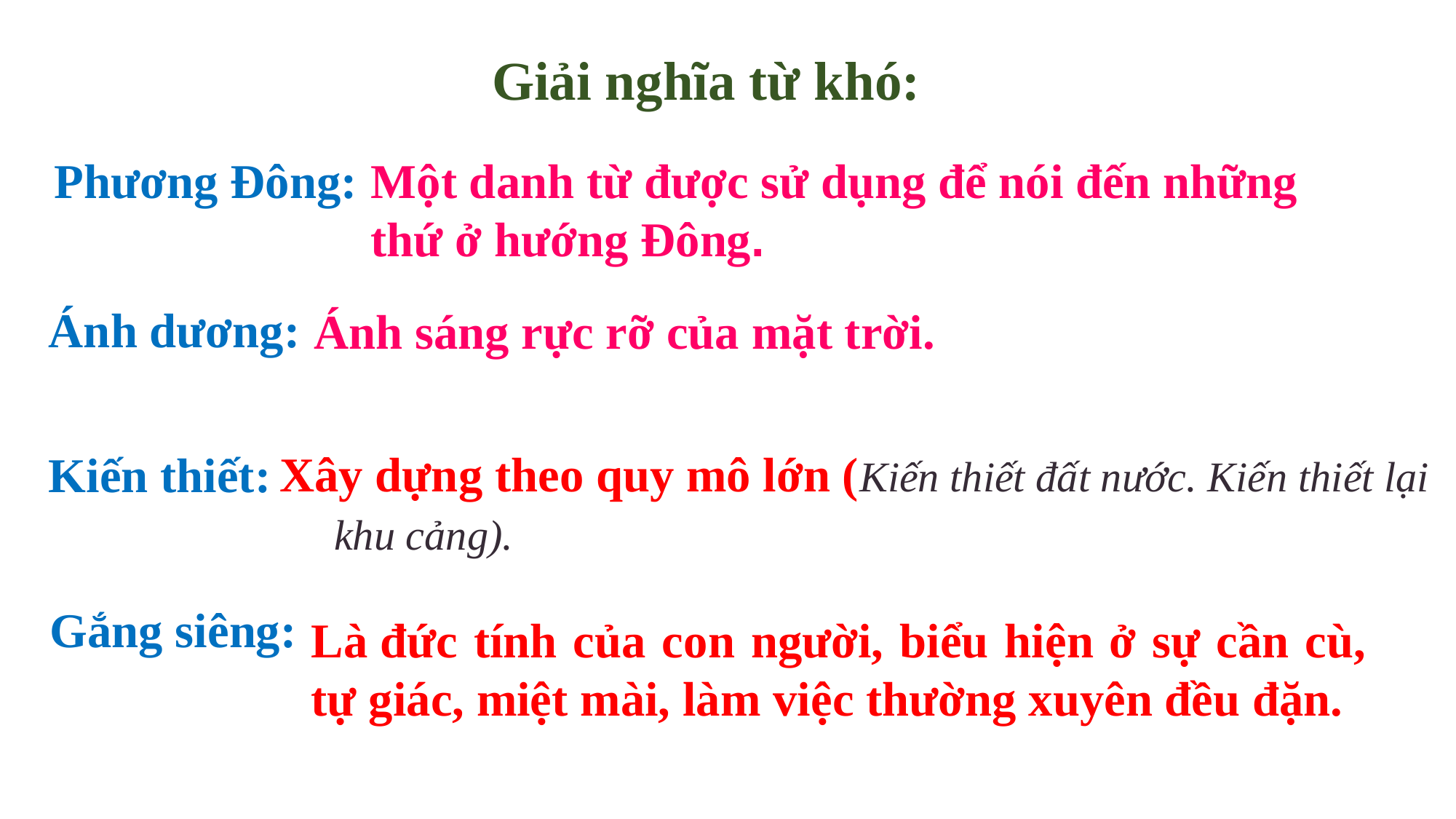

Giải nghĩa từ khó:
Phương Đông:
Một danh từ được sử dụng để nói đến những thứ ở hướng Đông.
Ánh dương:
Ánh sáng rực rỡ của mặt trời.
Xây dựng theo quy mô lớn (Kiến thiết đất nước. Kiến thiết lại khu cảng).
Kiến thiết:
Gắng siêng:
Là đức tính của con người, biểu hiện ở sự cần cù, tự giác, miệt mài, làm việc thường xuyên đều đặn.